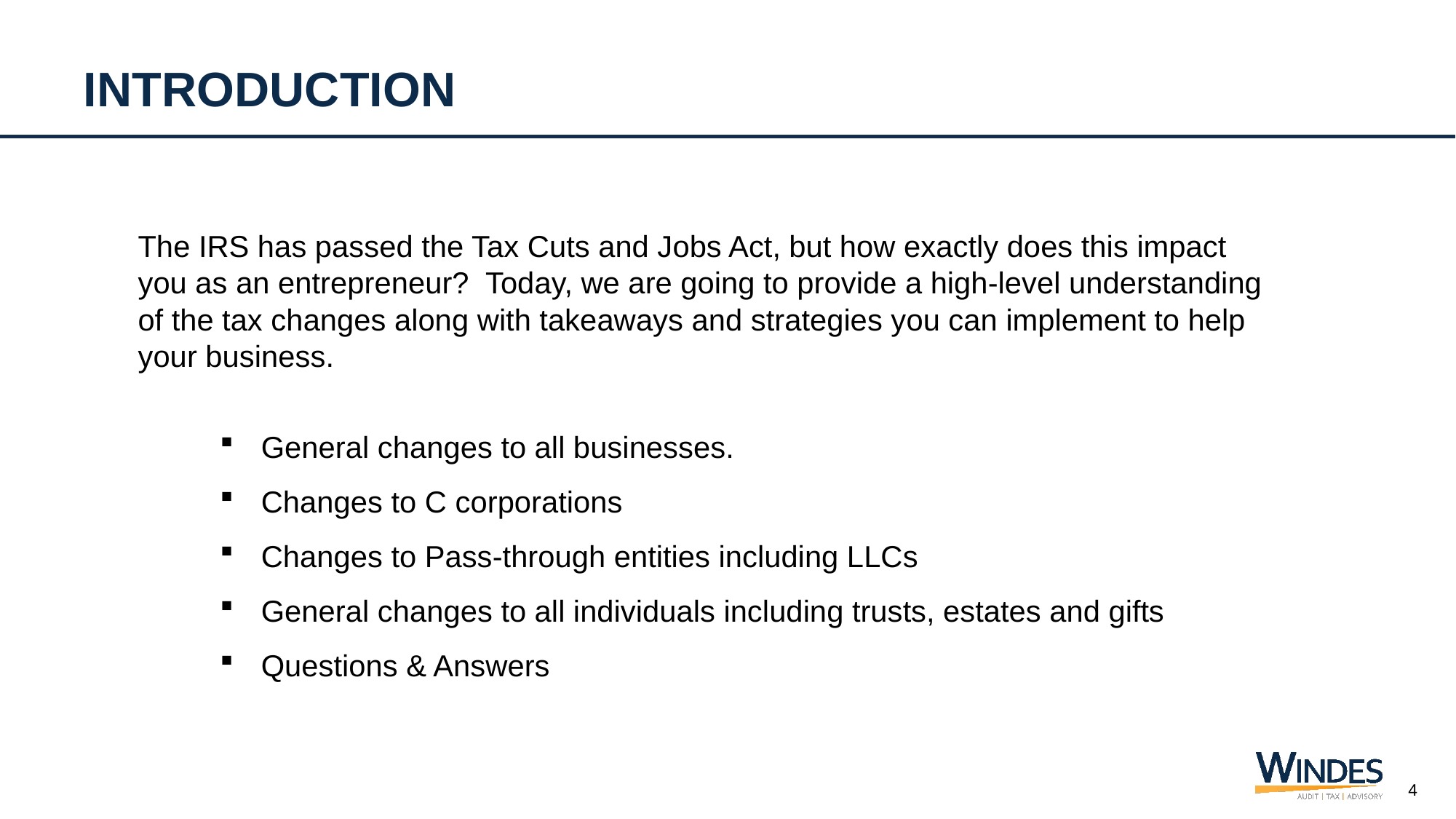

# Introduction

The IRS has passed the Tax Cuts and Jobs Act, but how exactly does this impact you as an entrepreneur?  Today, we are going to provide a high-level understanding of the tax changes along with takeaways and strategies you can implement to help your business.
General changes to all businesses.
Changes to C corporations
Changes to Pass-through entities including LLCs
General changes to all individuals including trusts, estates and gifts
Questions & Answers